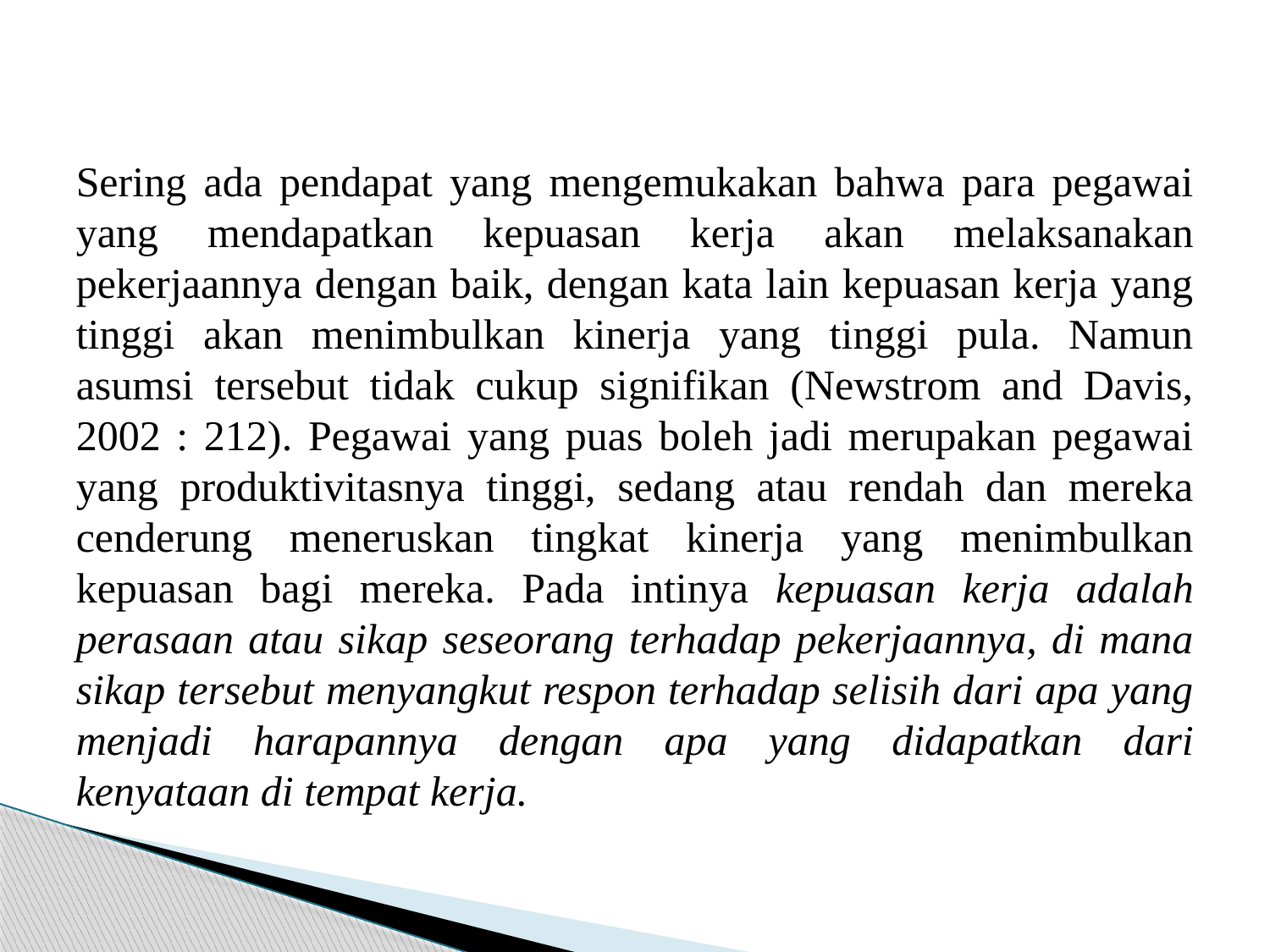

#
Sering ada pendapat yang mengemukakan bahwa para pegawai yang mendapatkan kepuasan kerja akan melaksanakan pekerjaannya dengan baik, dengan kata lain kepuasan kerja yang tinggi akan menimbulkan kinerja yang tinggi pula. Namun asumsi tersebut tidak cukup signifikan (Newstrom and Davis, 2002 : 212). Pegawai yang puas boleh jadi merupakan pegawai yang produktivitasnya tinggi, sedang atau rendah dan mereka cenderung meneruskan tingkat kinerja yang menimbulkan kepuasan bagi mereka. Pada intinya kepuasan kerja adalah perasaan atau sikap seseorang terhadap pekerjaannya, di mana sikap tersebut menyangkut respon terhadap selisih dari apa yang menjadi harapannya dengan apa yang didapatkan dari kenyataan di tempat kerja.